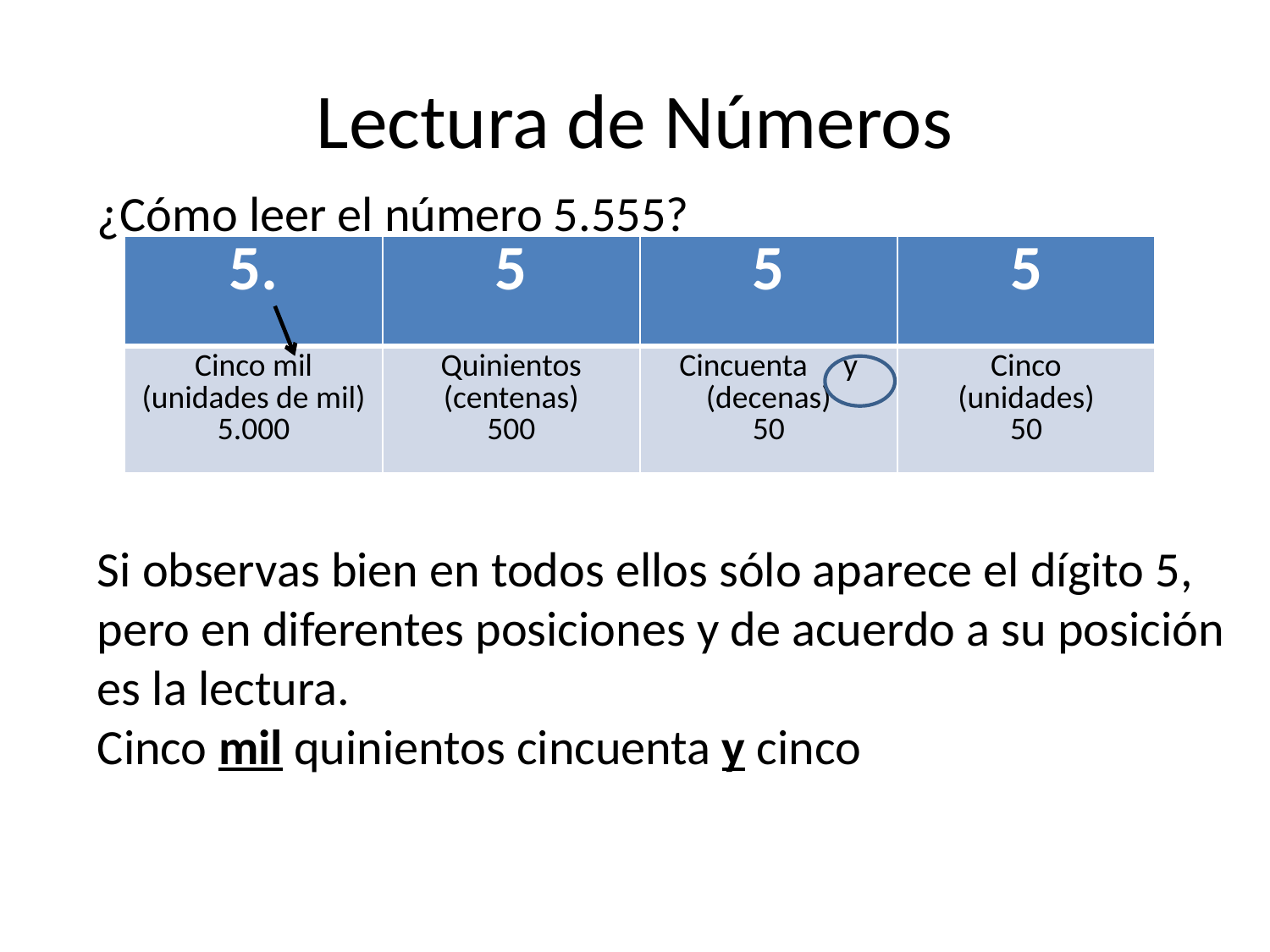

# Lectura de Números
¿Cómo leer el número 5.555?

Si observas bien en todos ellos sólo aparece el dígito 5, pero en diferentes posiciones y de acuerdo a su posición es la lectura.
Cinco mil quinientos cincuenta y cinco
| 5. | 5 | 5 | 5 |
| --- | --- | --- | --- |
| Cinco mil (unidades de mil) 5.000 | Quinientos (centenas) 500 | Cincuenta y (decenas) 50 | Cinco (unidades) 50 |